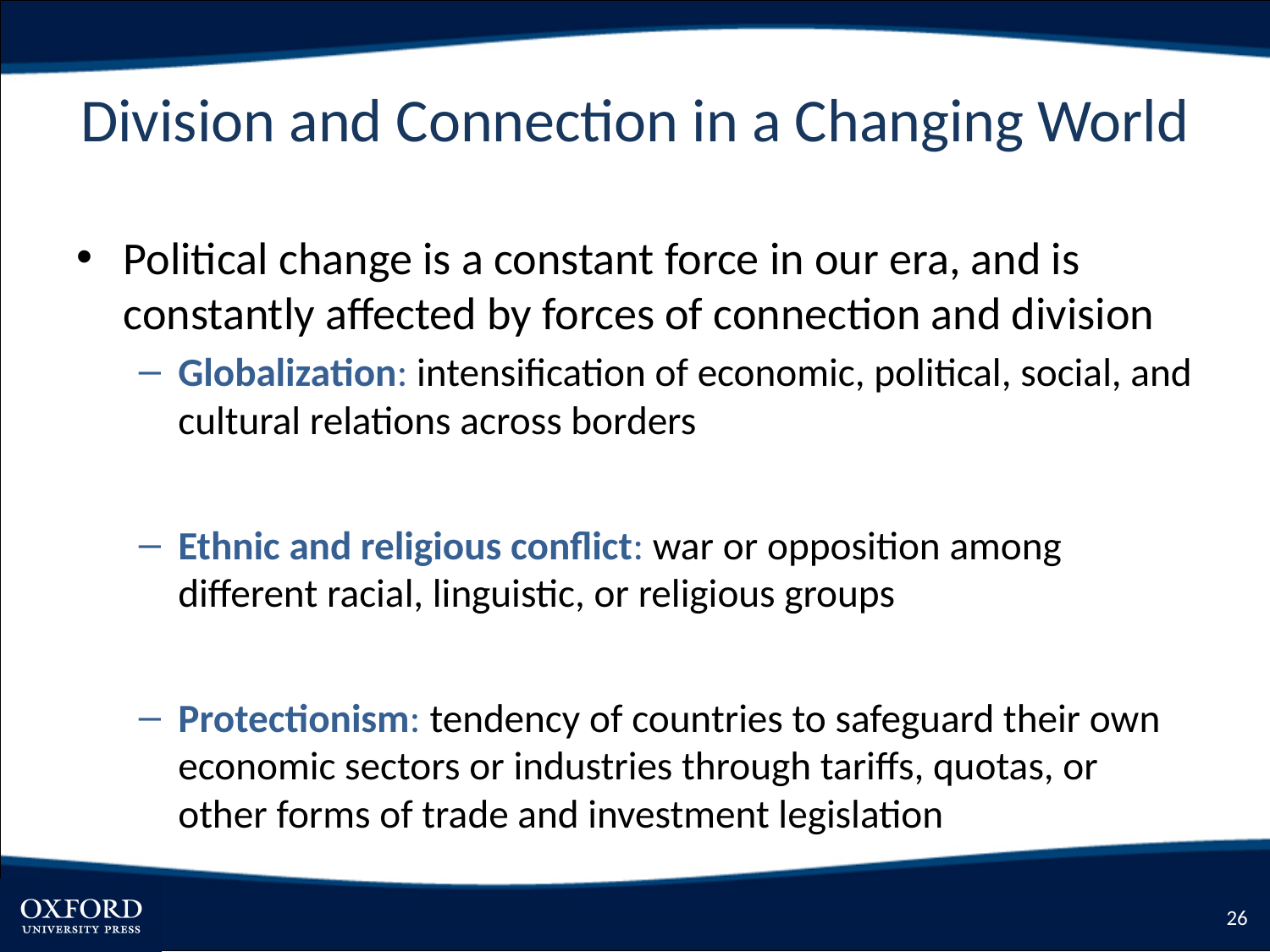

# Division and Connection in a Changing World
Political change is a constant force in our era, and is constantly affected by forces of connection and division
Globalization: intensification of economic, political, social, and cultural relations across borders

Ethnic and religious conflict: war or opposition among different racial, linguistic, or religious groups

Protectionism: tendency of countries to safeguard their own economic sectors or industries through tariffs, quotas, or other forms of trade and investment legislation